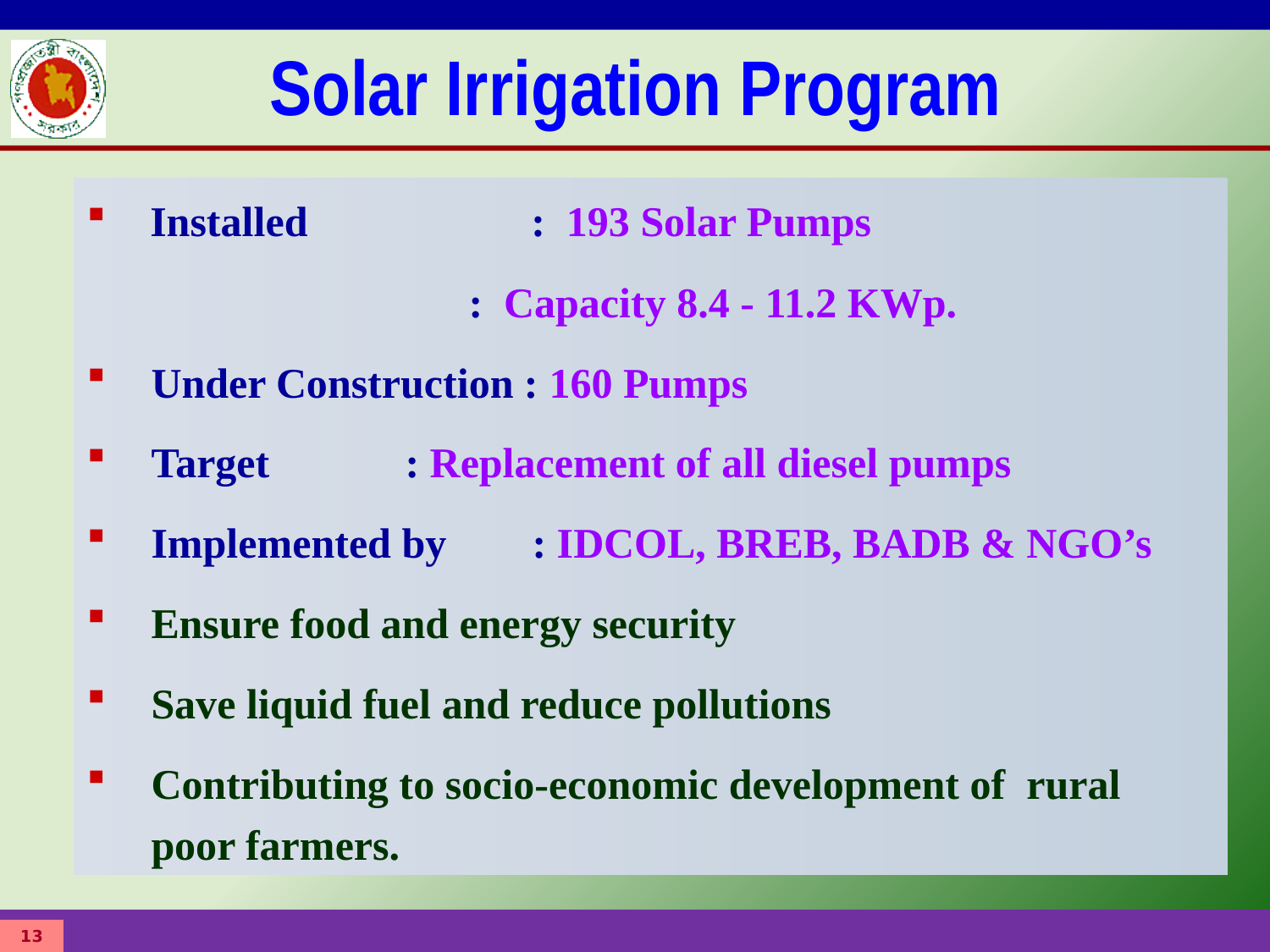

Solar Irrigation Program
Installed		:  193 Solar Pumps
		:  Capacity 8.4 - 11.2 KWp.
Under Construction : 160 Pumps
Target		: Replacement of all diesel pumps
Implemented by 	: IDCOL, BREB, BADB & NGO’s
Ensure food and energy security
Save liquid fuel and reduce pollutions
Contributing to socio-economic development of  rural poor farmers.
13